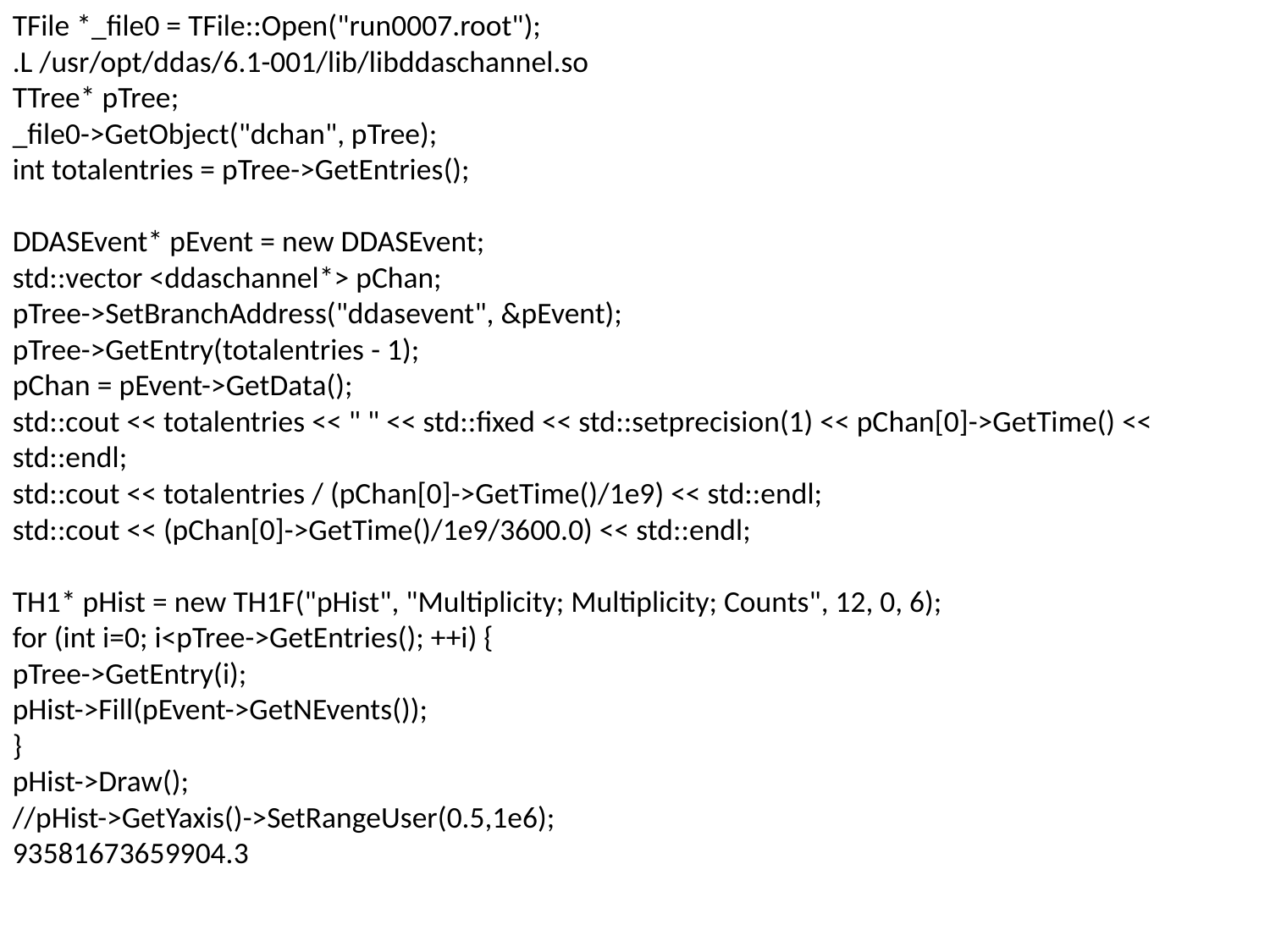

TFile *_file0 = TFile::Open("run0007.root");
.L /usr/opt/ddas/6.1-001/lib/libddaschannel.so
TTree* pTree;
_file0->GetObject("dchan", pTree);
int totalentries = pTree->GetEntries();

DDASEvent* pEvent = new DDASEvent;
std::vector <ddaschannel*> pChan;
pTree->SetBranchAddress("ddasevent", &pEvent);
pTree->GetEntry(totalentries - 1);
pChan = pEvent->GetData();
std::cout << totalentries << " " << std::fixed << std::setprecision(1) << pChan[0]->GetTime() << std::endl;
std::cout << totalentries / (pChan[0]->GetTime()/1e9) << std::endl;
std::cout << (pChan[0]->GetTime()/1e9/3600.0) << std::endl;

TH1* pHist = new TH1F("pHist", "Multiplicity; Multiplicity; Counts", 12, 0, 6);
for (int i=0; i<pTree->GetEntries(); ++i) {
pTree->GetEntry(i);
pHist->Fill(pEvent->GetNEvents());
}
pHist->Draw();
//pHist->GetYaxis()->SetRangeUser(0.5,1e6);
93581673659904.3